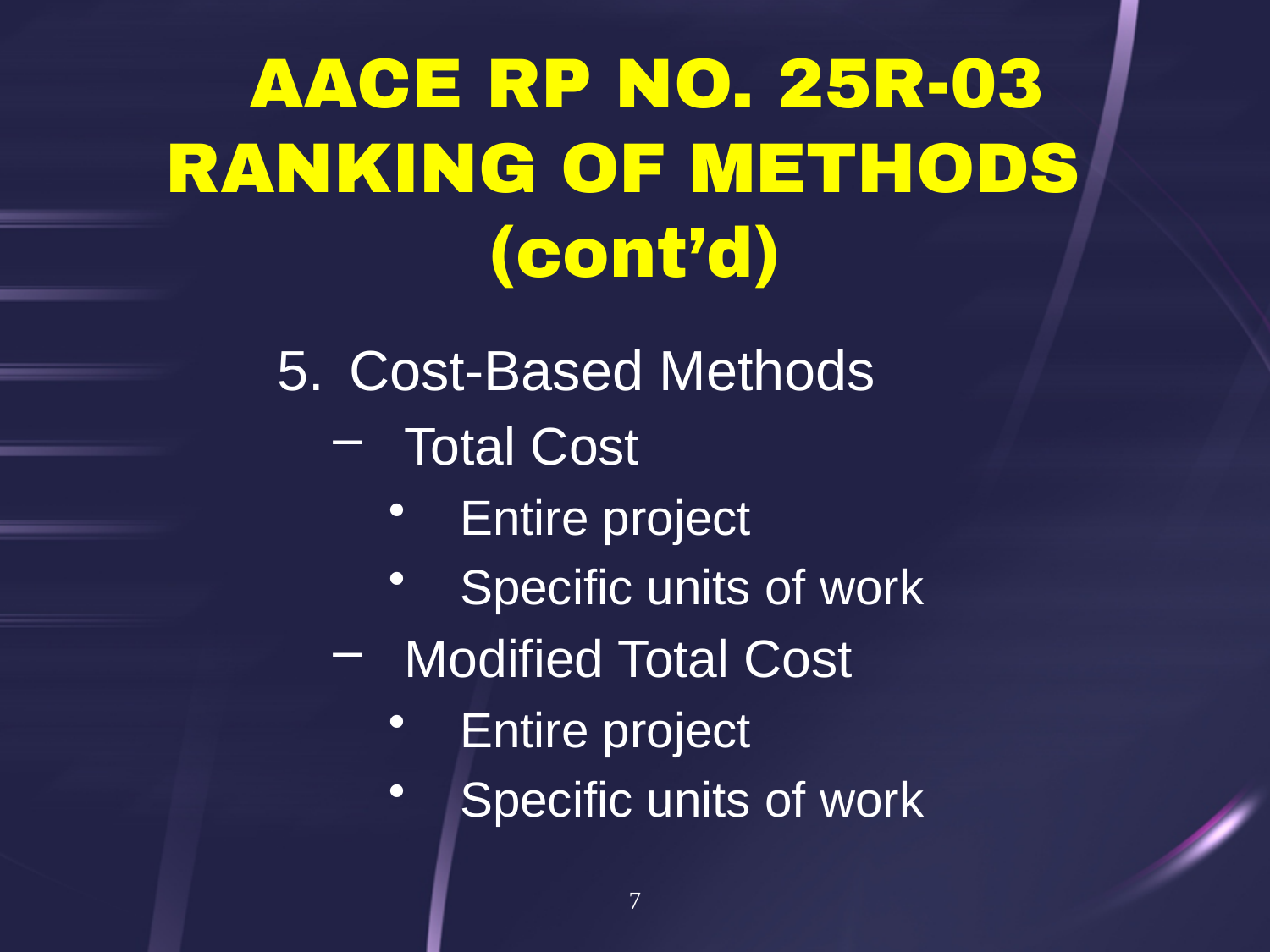

# AACE RP NO. 25R-03 RANKING OF METHODS  (cont’d)
Cost-Based Methods
Total Cost
Entire project
Specific units of work
Modified Total Cost
Entire project
Specific units of work
7